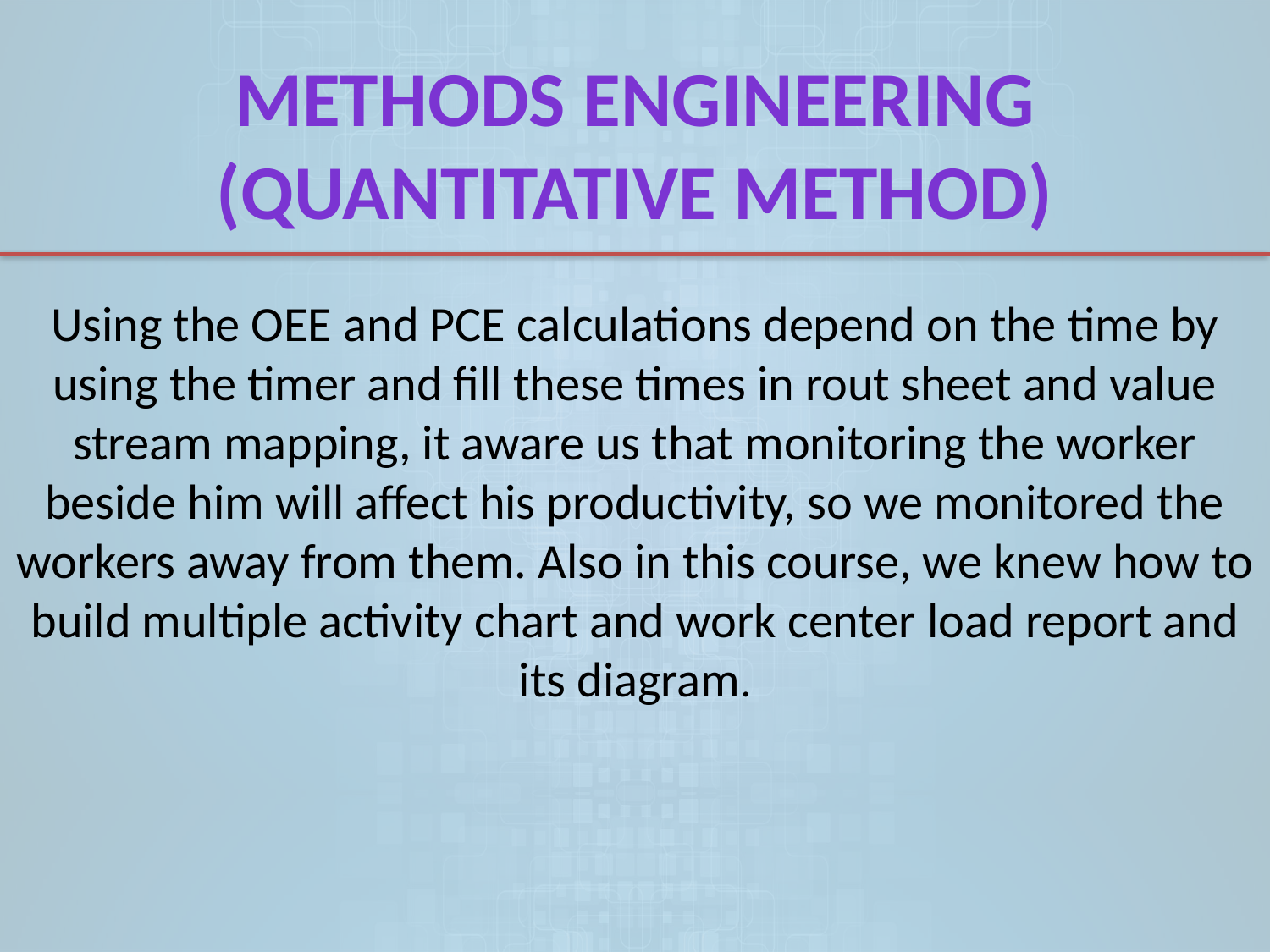

Methods Engineering
(Quantitative method)

# Using the OEE and PCE calculations depend on the time by using the timer and fill these times in rout sheet and value stream mapping, it aware us that monitoring the worker beside him will affect his productivity, so we monitored the workers away from them. Also in this course, we knew how to build multiple activity chart and work center load report and its diagram.